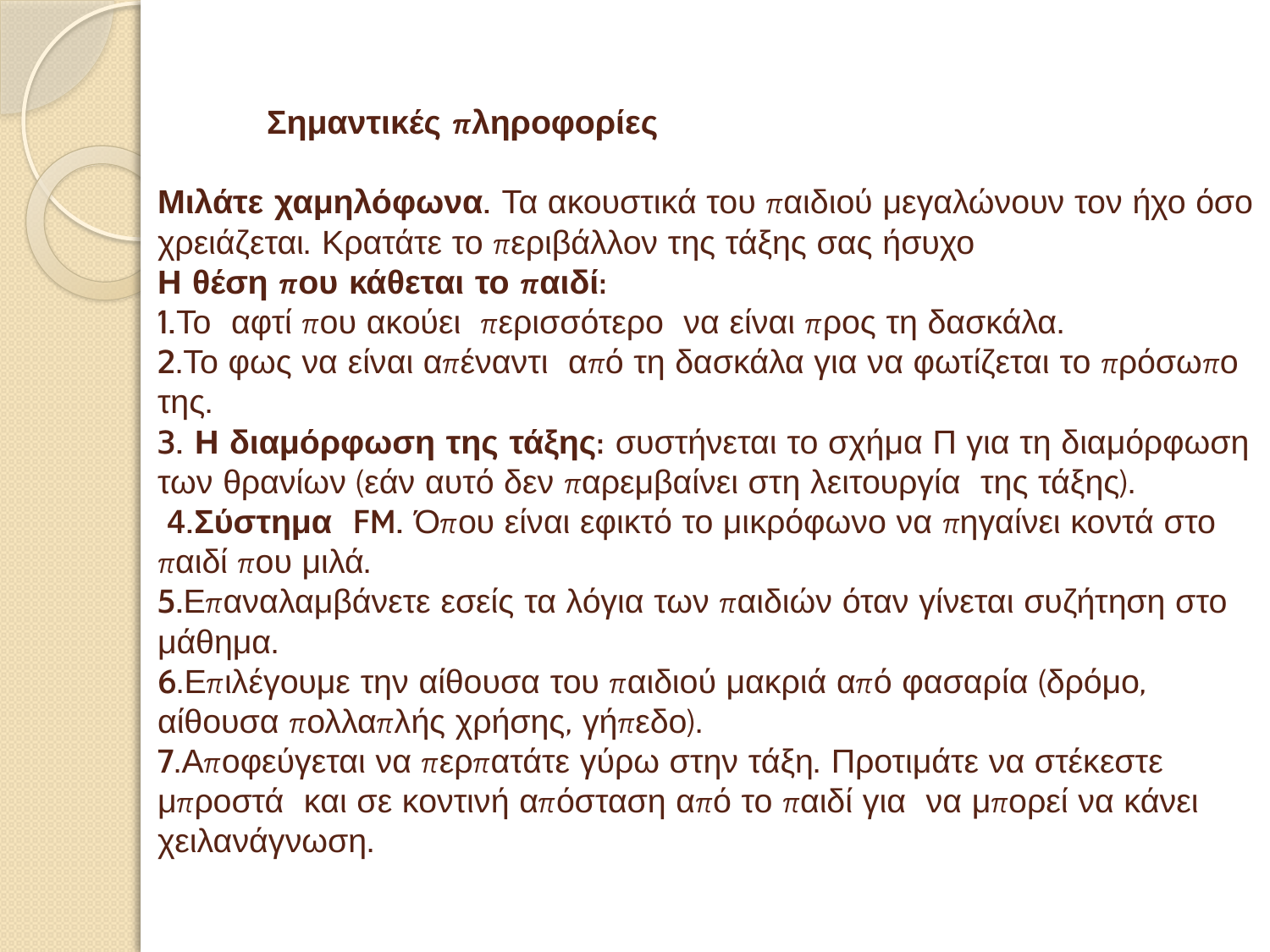

# Σημαντικές πληροφορίες Μιλάτε χαμηλόφωνα. Τα ακουστικά του παιδιού μεγαλώνουν τον ήχο όσο χρειάζεται. Κρατάτε το περιβάλλον της τάξης σας ήσυχο Η θέση που κάθεται το παιδί: 1.Το  αφτί που ακούει  περισσότερο  να είναι προς τη δασκάλα. 2.Το φως να είναι απέναντι  από τη δασκάλα για να φωτίζεται το πρόσωπο της. 3. Η διαμόρφωση της τάξης: συστήνεται το σχήμα Π για τη διαμόρφωση των θρανίων (εάν αυτό δεν παρεμβαίνει στη λειτουργία  της τάξης). 4.Σύστημα  FM. Όπου είναι εφικτό το μικρόφωνο να πηγαίνει κοντά στο παιδί που μιλά. 5.Επαναλαμβάνετε εσείς τα λόγια των παιδιών όταν γίνεται συζήτηση στο μάθημα. 6.Επιλέγουμε την αίθουσα του παιδιού μακριά από φασαρία (δρόμο, αίθουσα πολλαπλής χρήσης, γήπεδο). 7.Αποφεύγεται να περπατάτε γύρω στην τάξη. Προτιμάτε να στέκεστε μπροστά  και σε κοντινή απόσταση από το παιδί για  να μπορεί να κάνει χειλανάγνωση.